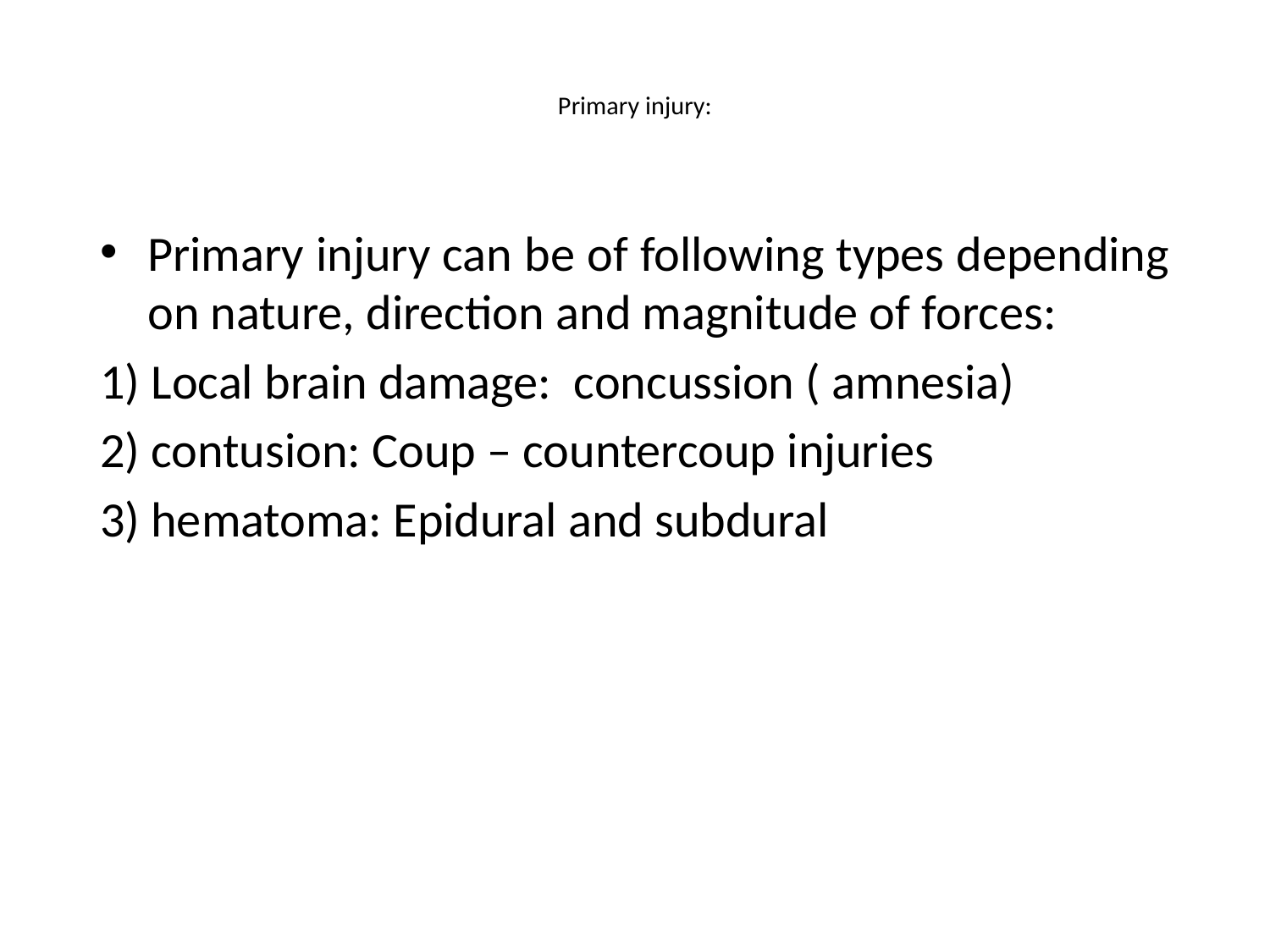

# Primary injury:
Primary injury can be of following types depending on nature, direction and magnitude of forces:
1) Local brain damage:  concussion ( amnesia)
2) contusion: Coup – countercoup injuries
3) hematoma: Epidural and subdural